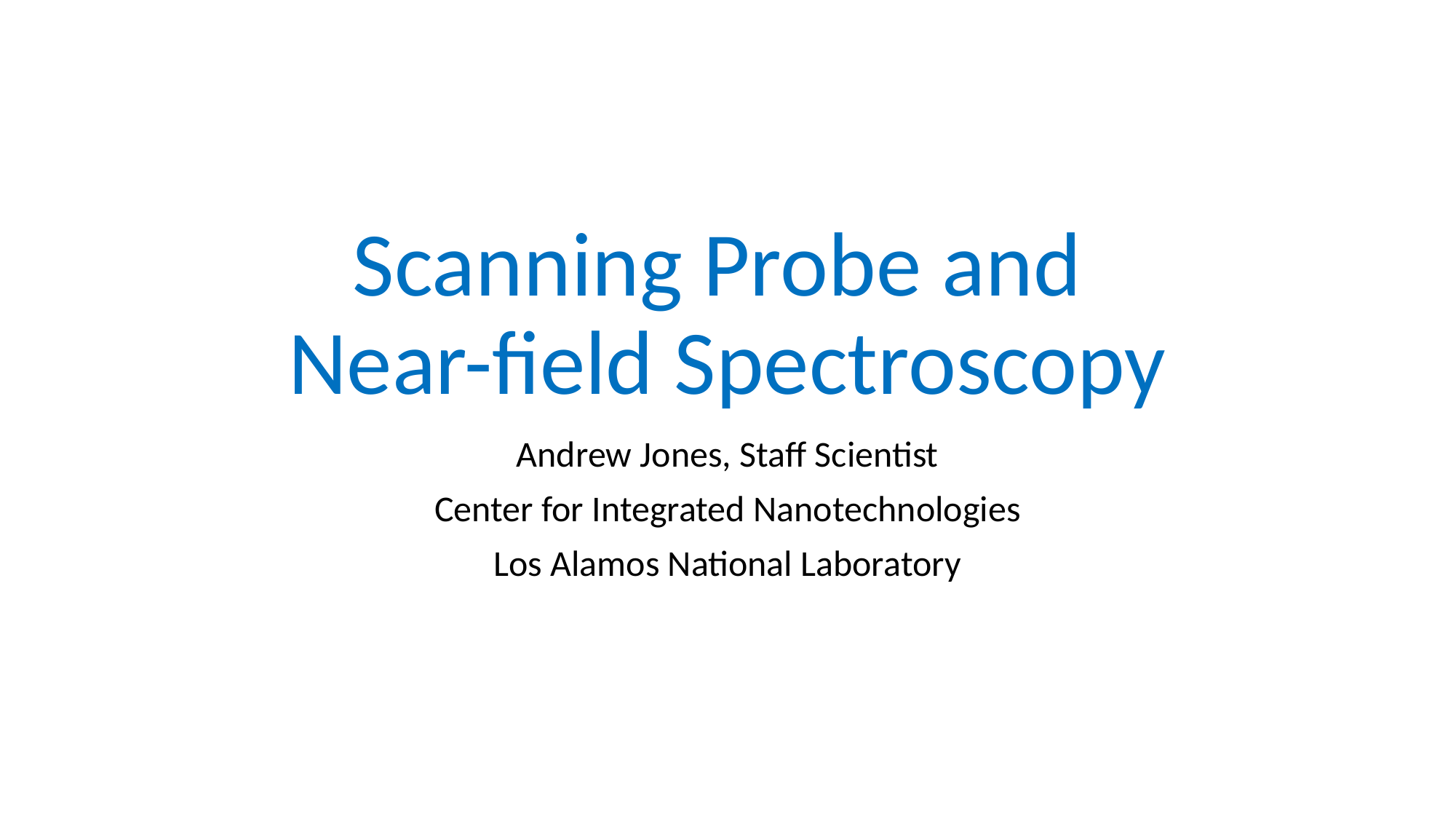

# Scanning Probe and Near-field Spectroscopy
Andrew Jones, Staff Scientist
Center for Integrated Nanotechnologies
Los Alamos National Laboratory